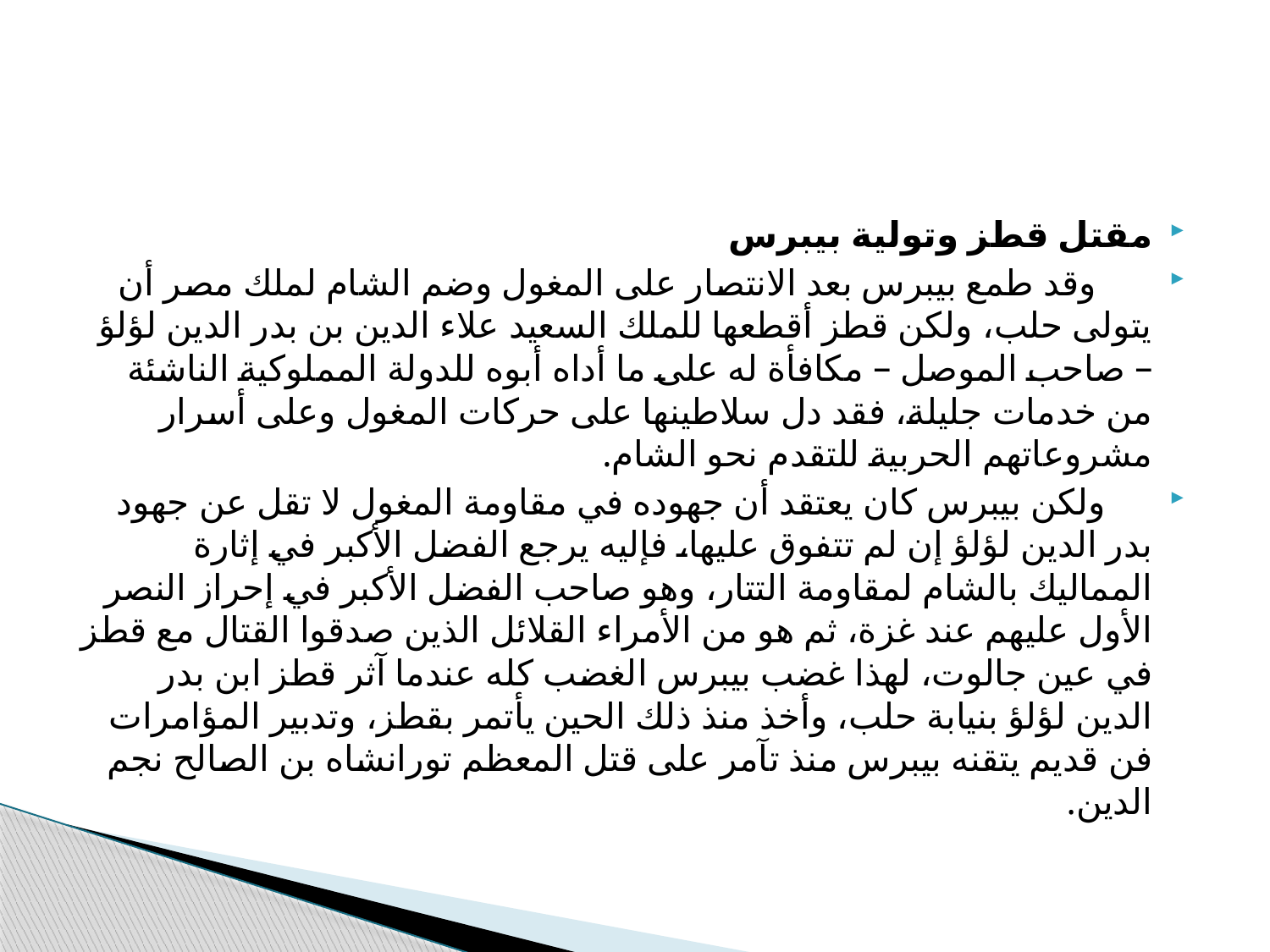

#
مقتل قطز وتولية بيبرس
      وقد طمع بيبرس بعد الانتصار على المغول وضم الشام لملك مصر أن يتولى حلب، ولكن قطز أقطعها للملك السعيد علاء الدين بن بدر الدين لؤلؤ – صاحب الموصل – مكافأة له على ما أداه أبوه للدولة المملوكية الناشئة من خدمات جليلة، فقد دل سلاطينها على حركات المغول وعلى أسرار مشروعاتهم الحربية للتقدم نحو الشام.
     ولكن بيبرس كان يعتقد أن جهوده في مقاومة المغول لا تقل عن جهود بدر الدين لؤلؤ إن لم تتفوق عليها، فإليه يرجع الفضل الأكبر في إثارة المماليك بالشام لمقاومة التتار، وهو صاحب الفضل الأكبر في إحراز النصر الأول عليهم عند غزة، ثم هو من الأمراء القلائل الذين صدقوا القتال مع قطز في عين جالوت، لهذا غضب بيبرس الغضب كله عندما آثر قطز ابن بدر الدين لؤلؤ بنيابة حلب، وأخذ منذ ذلك الحين يأتمر بقطز، وتدبير المؤامرات فن قديم يتقنه بيبرس منذ تآمر على قتل المعظم تورانشاه بن الصالح نجم الدين.